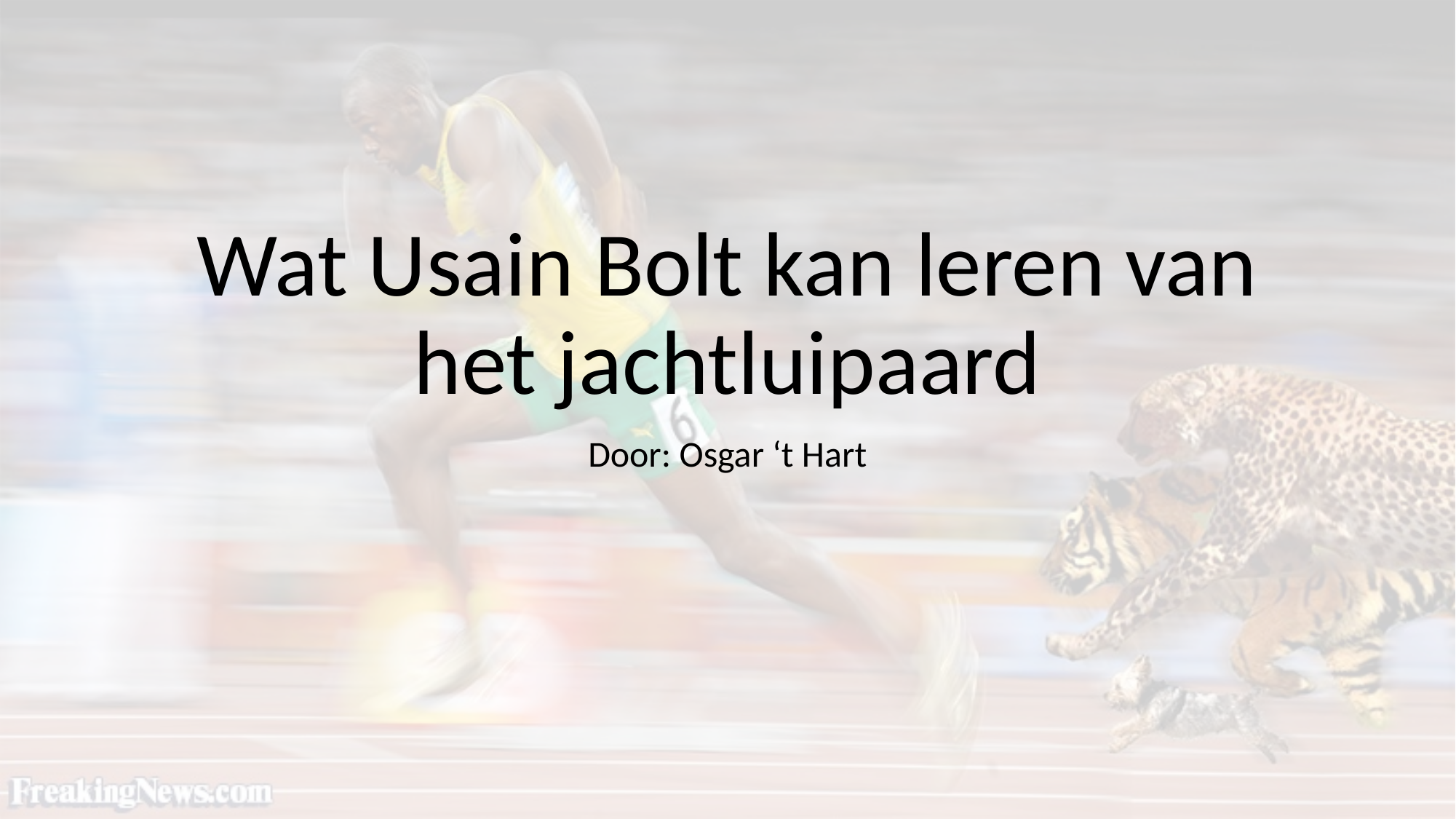

# Wat Usain Bolt kan leren van het jachtluipaard
Door: Osgar ‘t Hart